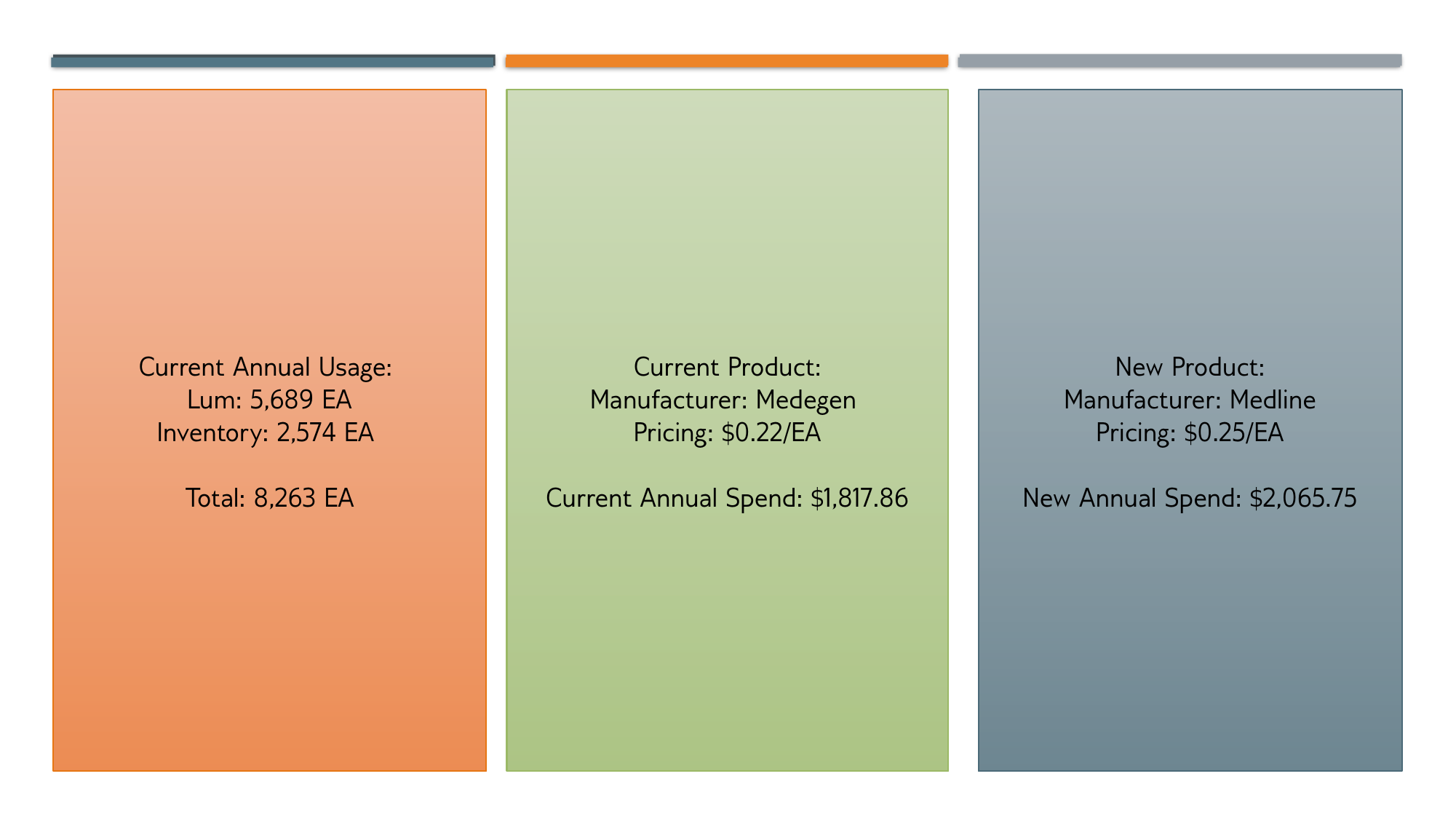

Current Product:
Manufacturer: Medegen
Pricing: $0.22/EA

Current Annual Spend: $1,817.86
New Product:
Manufacturer: Medline
Pricing: $0.25/EA

New Annual Spend: $2,065.75
Current Annual Usage:
Lum: 5,689 EA
Inventory: 2,574 EA

Total: 8,263 EA